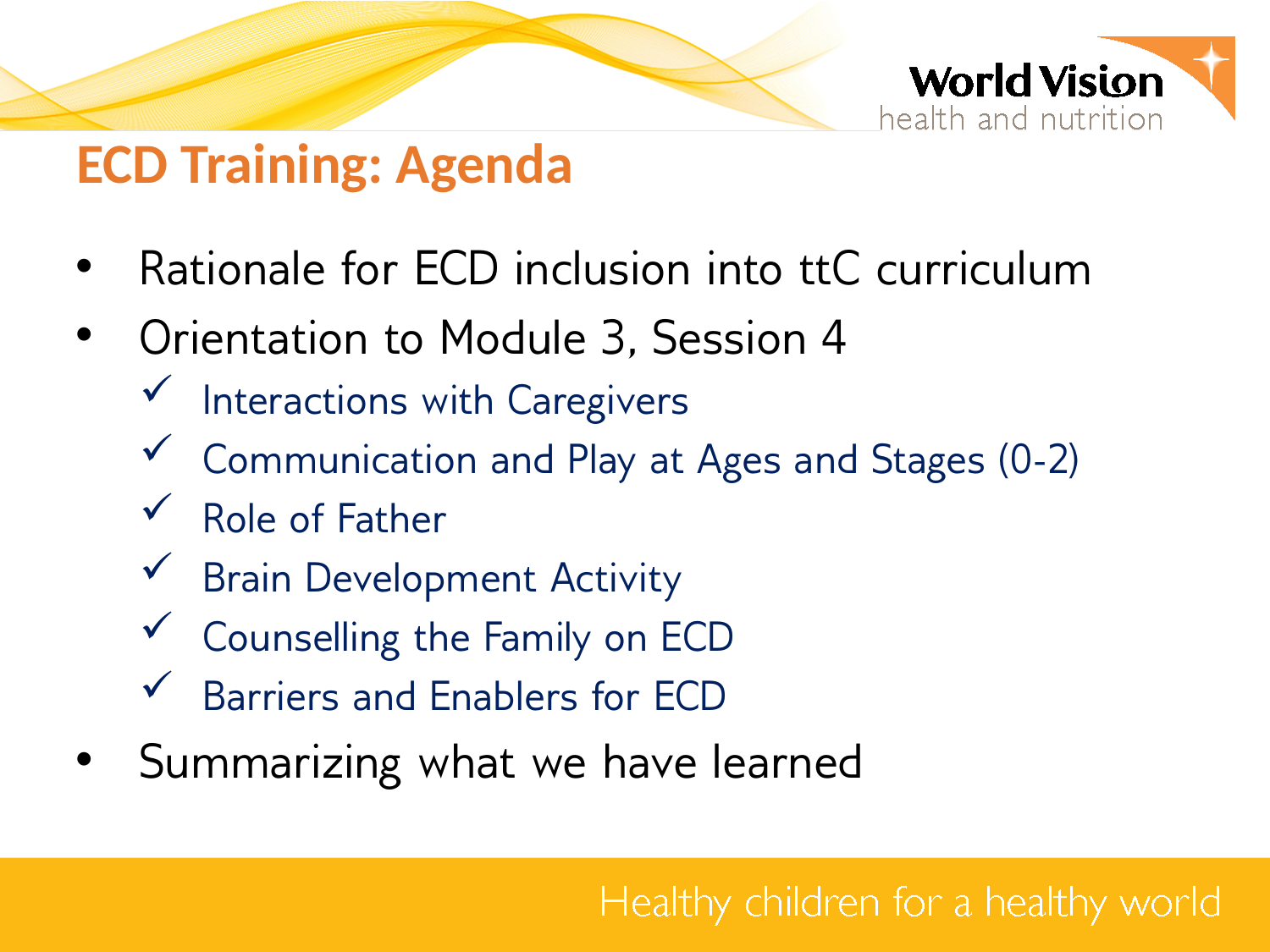

# ECD Training: Agenda
Rationale for ECD inclusion into ttC curriculum
Orientation to Module 3, Session 4
Interactions with Caregivers
Communication and Play at Ages and Stages (0-2)
Role of Father
Brain Development Activity
Counselling the Family on ECD
Barriers and Enablers for ECD
Summarizing what we have learned